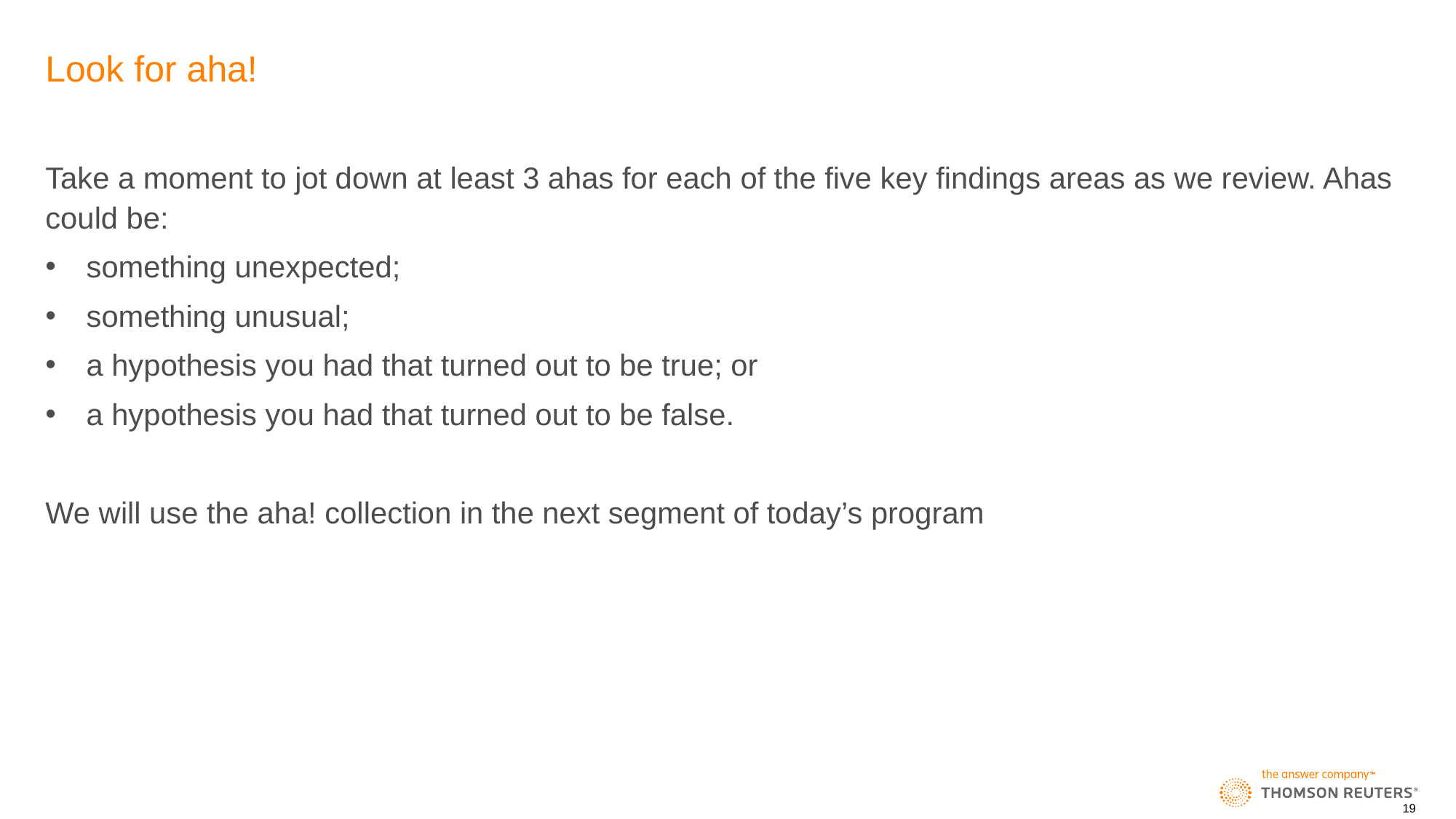

# Look for aha!
Take a moment to jot down at least 3 ahas for each of the five key findings areas as we review. Ahas could be:
something unexpected;
something unusual;
a hypothesis you had that turned out to be true; or
a hypothesis you had that turned out to be false.

We will use the aha! collection in the next segment of today’s program